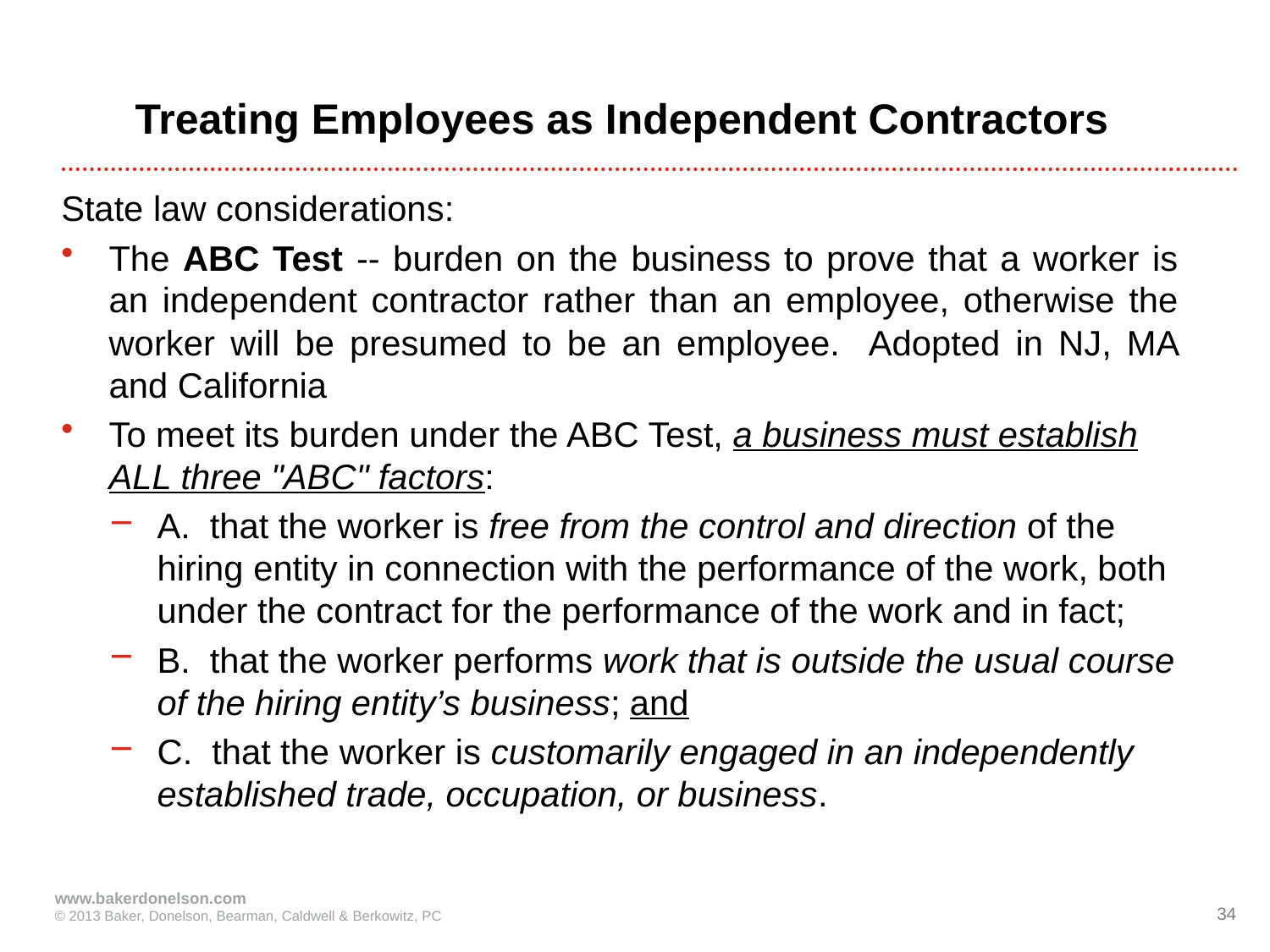

# Treating Employees as Independent Contractors
State law considerations:
The ABC Test -- burden on the business to prove that a worker is an independent contractor rather than an employee, otherwise the worker will be presumed to be an employee.  Adopted in NJ, MA and California
To meet its burden under the ABC Test, a business must establish ALL three "ABC" factors:
A.  that the worker is free from the control and direction of the hiring entity in connection with the performance of the work, both under the contract for the performance of the work and in fact;
B.  that the worker performs work that is outside the usual course of the hiring entity’s business; and
C.  that the worker is customarily engaged in an independently established trade, occupation, or business.